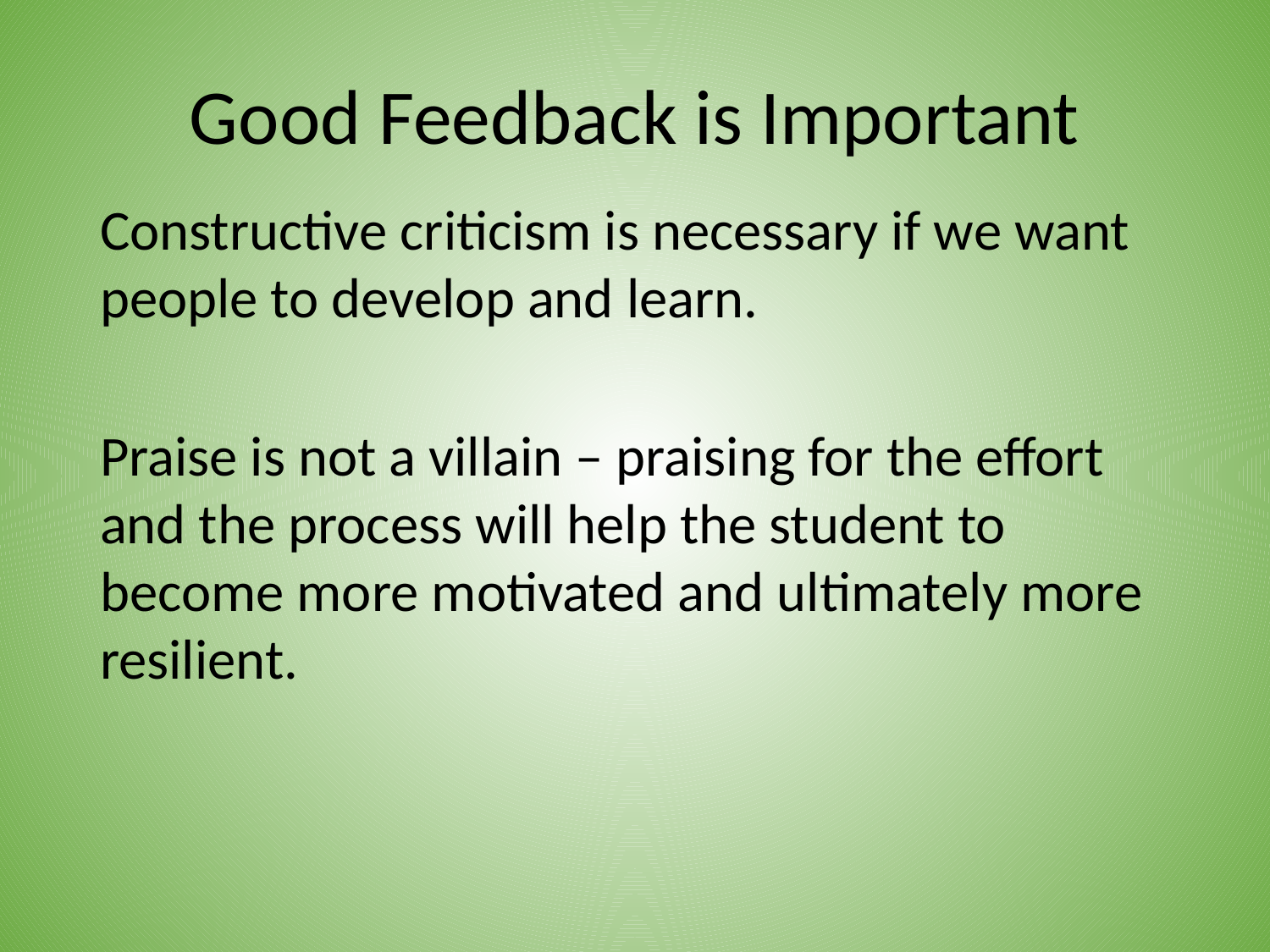

# Good Feedback is Important
Constructive criticism is necessary if we want people to develop and learn.

Praise is not a villain – praising for the effort and the process will help the student to become more motivated and ultimately more resilient.